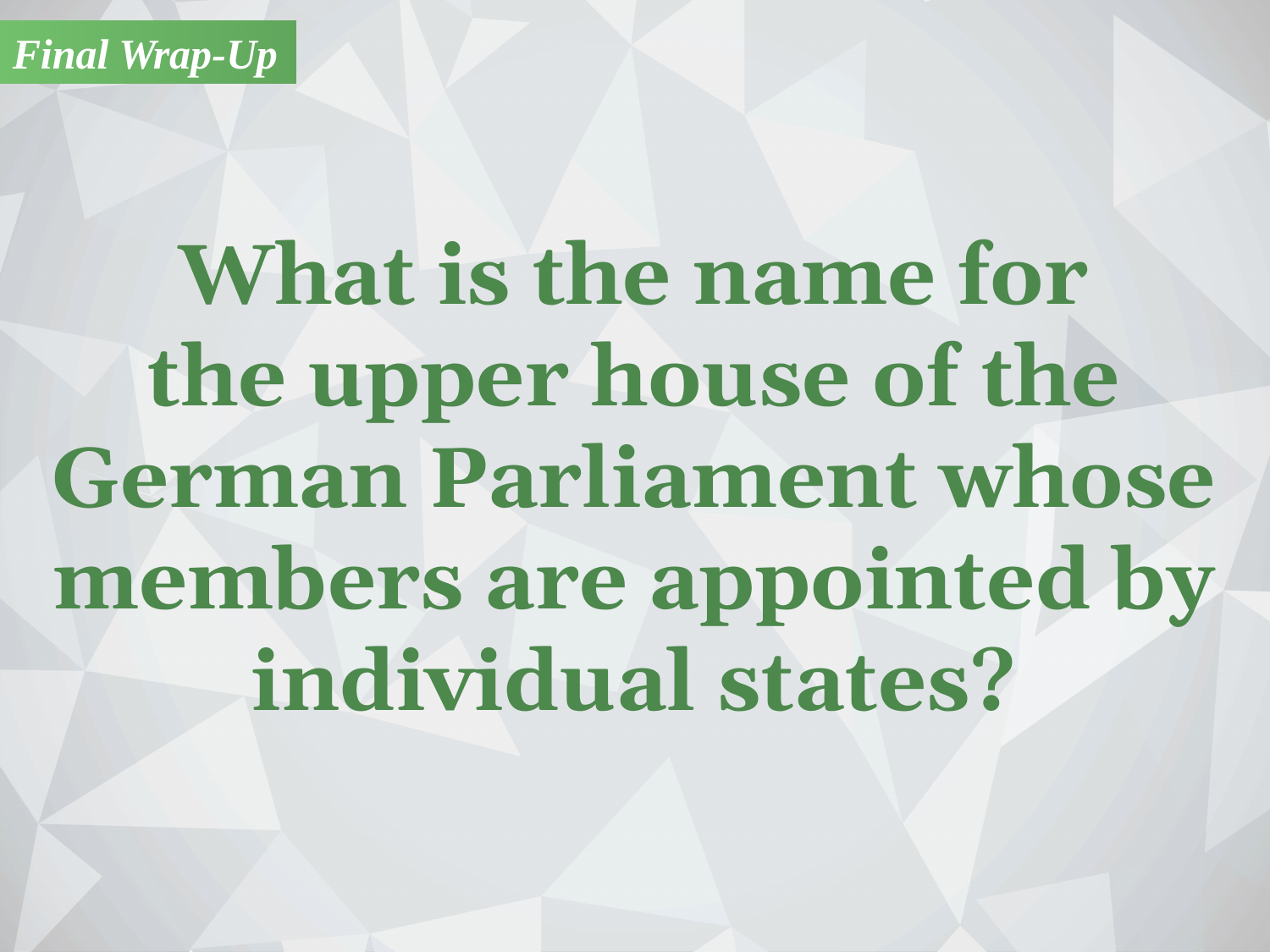

Final Wrap-Up
What is the name for
the upper house of the German Parliament whose members are appointed by individual states?